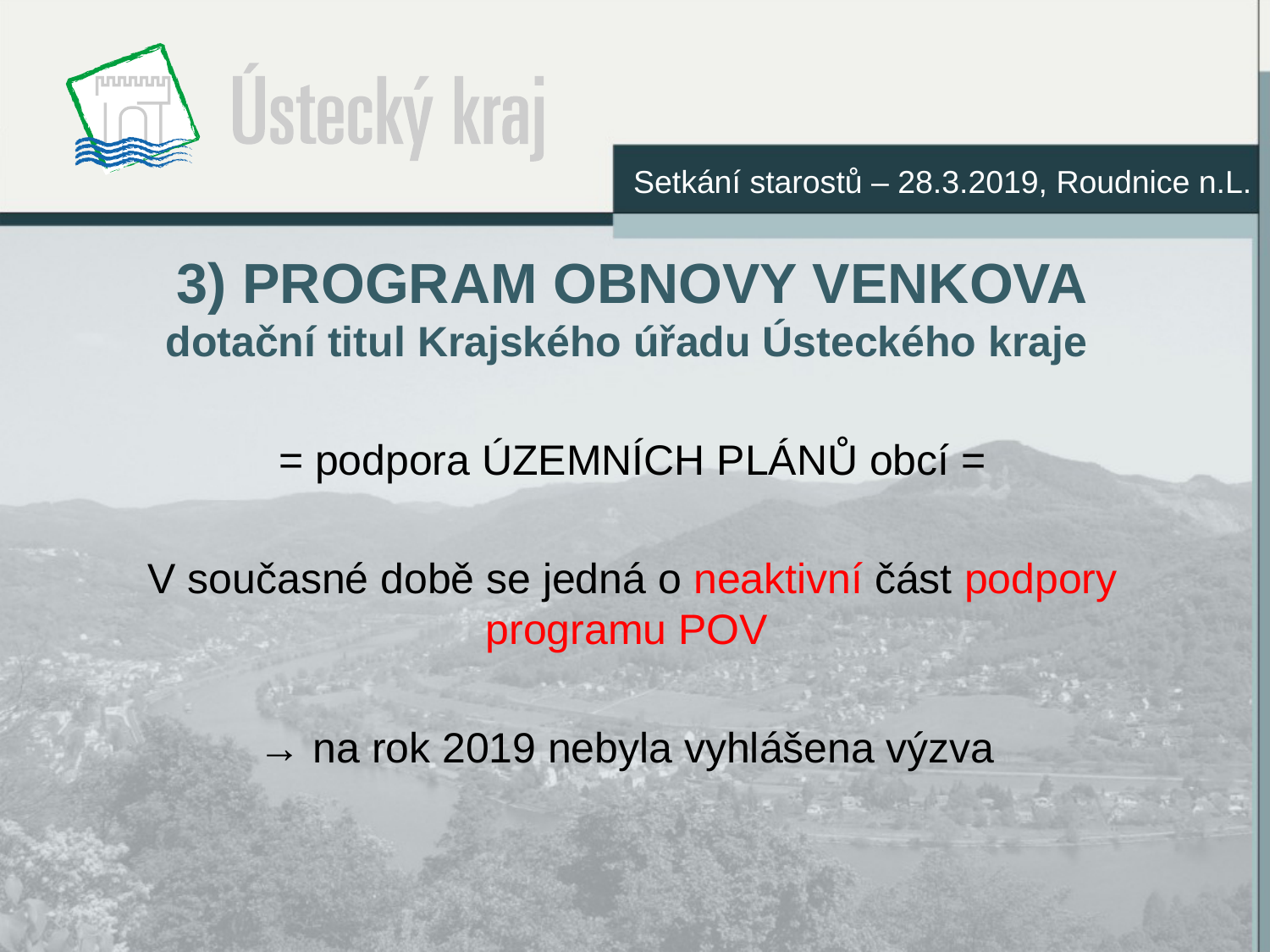

Setkání starostů – 28.3.2019, Roudnice n.L.
3) PROGRAM OBNOVY VENKOVA
dotační titul Krajského úřadu Ústeckého kraje

= podpora ÚZEMNÍCH PLÁNŮ obcí =

V současné době se jedná o neaktivní část podpory programu POV

→ na rok 2019 nebyla vyhlášena výzva